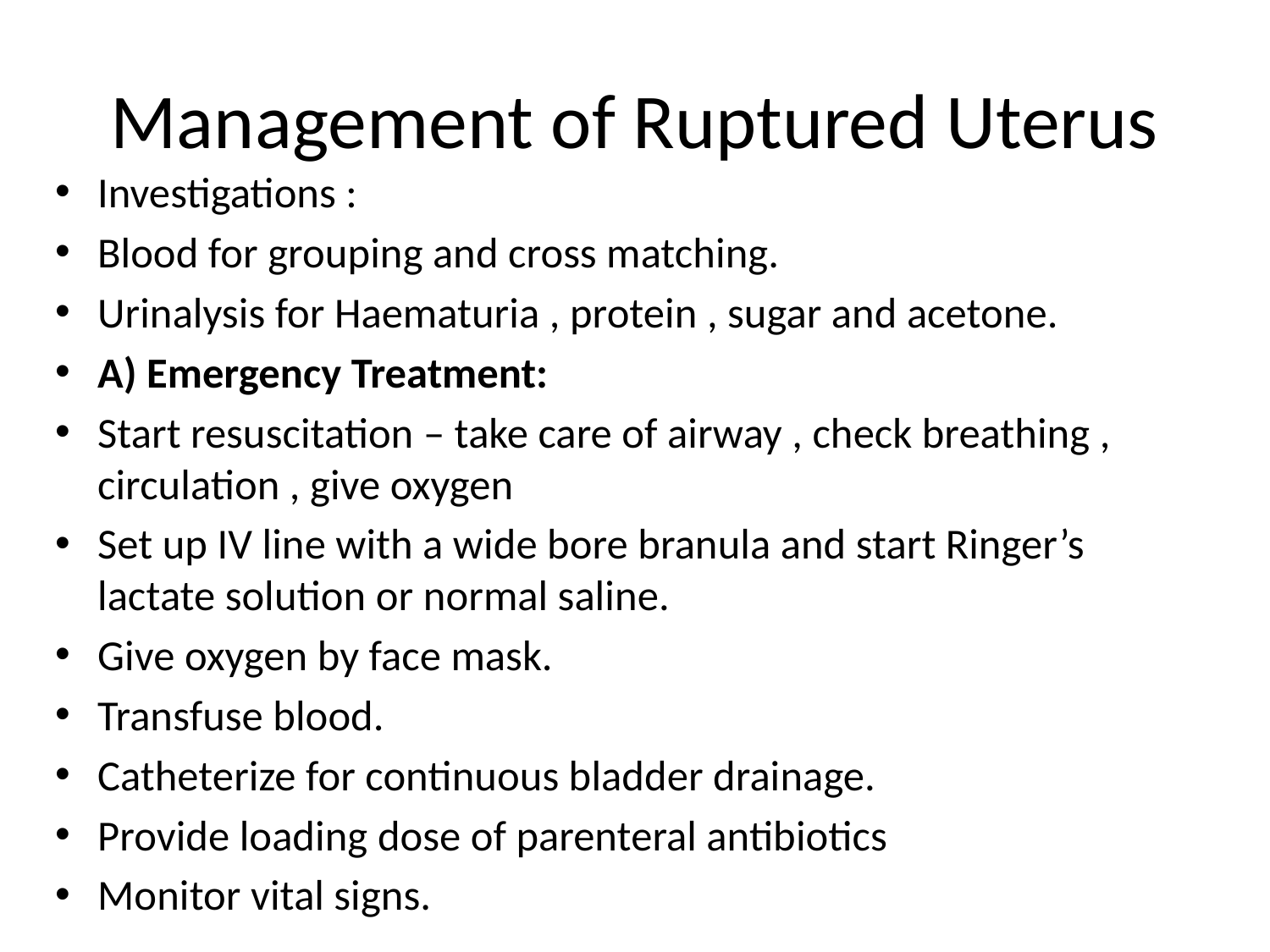

# Management of Ruptured Uterus
Investigations :
Blood for grouping and cross matching.
Urinalysis for Haematuria , protein , sugar and acetone.
A) Emergency Treatment:
Start resuscitation – take care of airway , check breathing , circulation , give oxygen
Set up IV line with a wide bore branula and start Ringer’s lactate solution or normal saline.
Give oxygen by face mask.
Transfuse blood.
Catheterize for continuous bladder drainage.
Provide loading dose of parenteral antibiotics
Monitor vital signs.